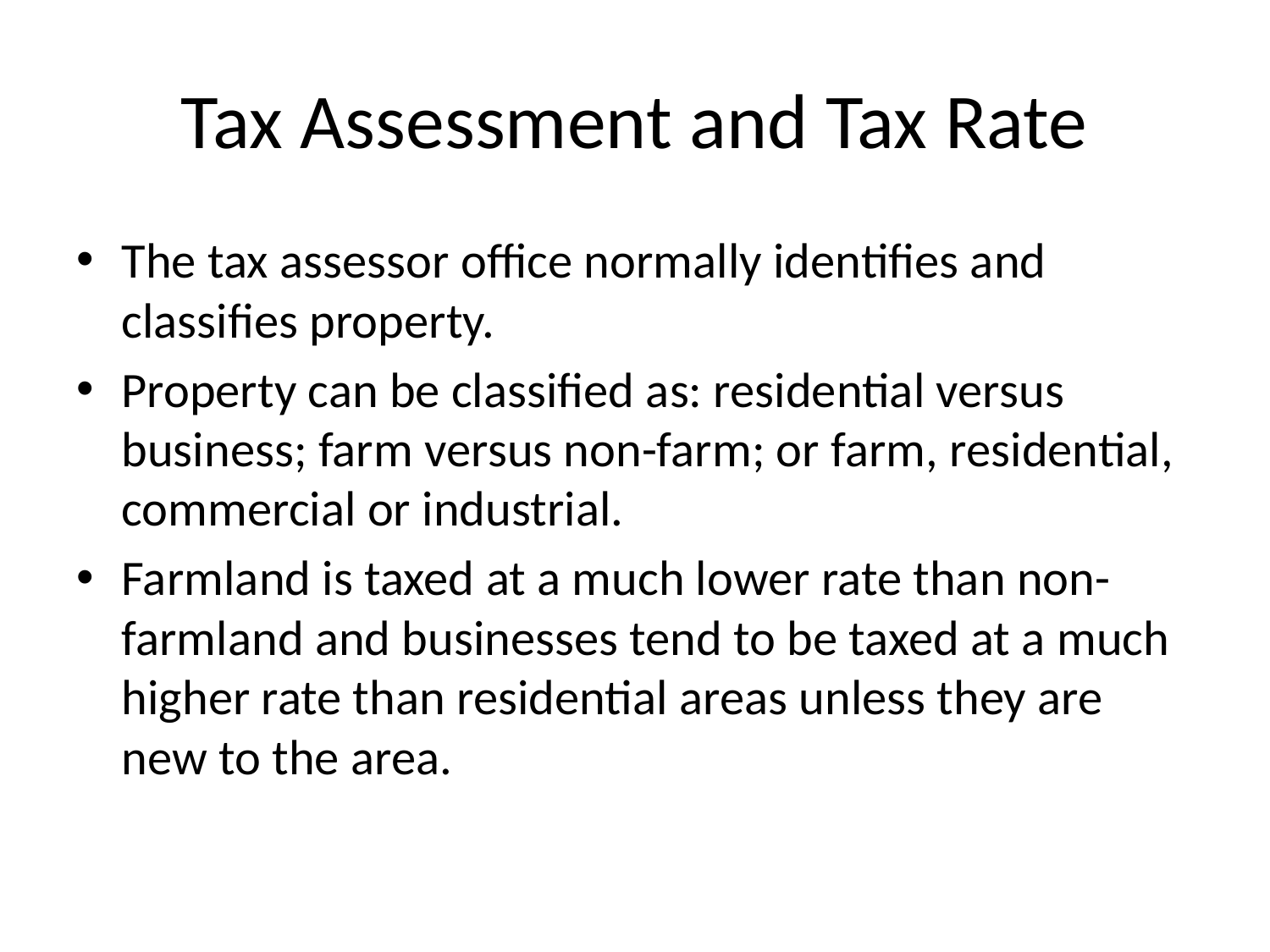

# Tax Assessment and Tax Rate
The tax assessor office normally identifies and classifies property.
Property can be classified as: residential versus business; farm versus non-farm; or farm, residential, commercial or industrial.
Farmland is taxed at a much lower rate than non-farmland and businesses tend to be taxed at a much higher rate than residential areas unless they are new to the area.